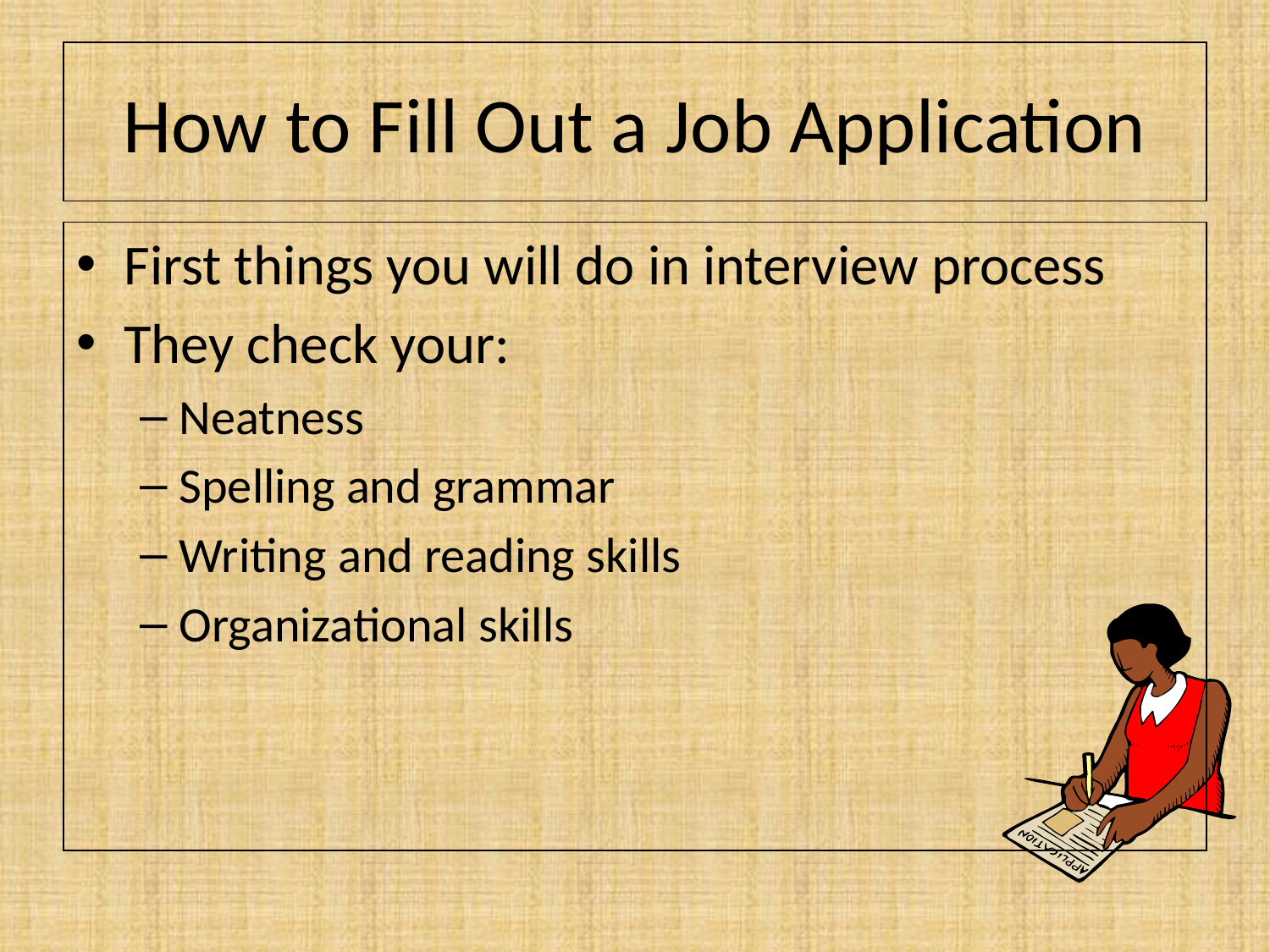

# How to Fill Out a Job Application
First things you will do in interview process
They check your:
Neatness
Spelling and grammar
Writing and reading skills
Organizational skills